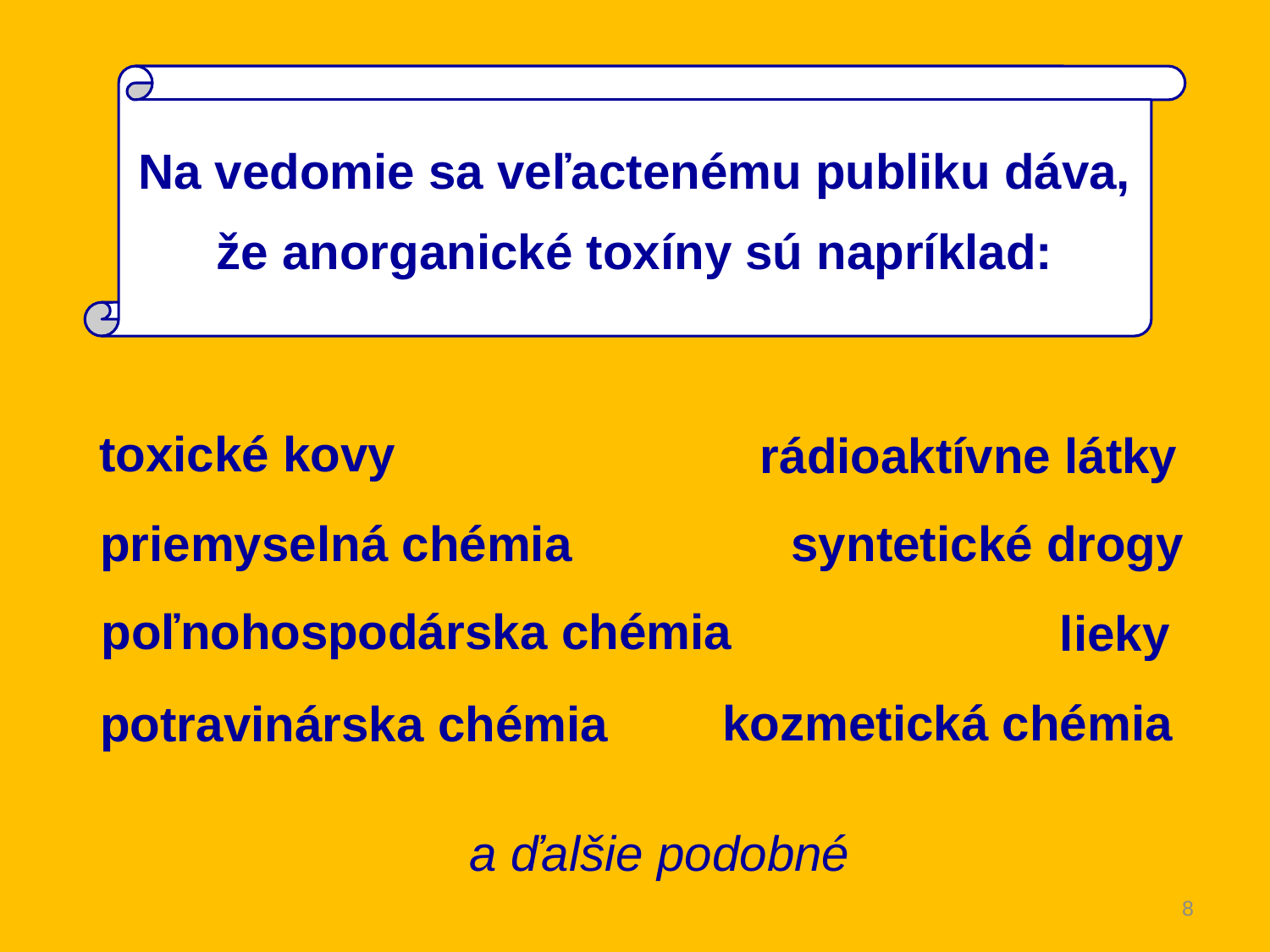

Na vedomie sa veľactenému publiku dáva,
že anorganické toxíny sú napríklad:
toxické kovy
rádioaktívne látky
priemyselná chémia
syntetické drogy
poľnohospodárska chémia
lieky
kozmetická chémia
potravinárska chémia
a ďalšie podobné
8